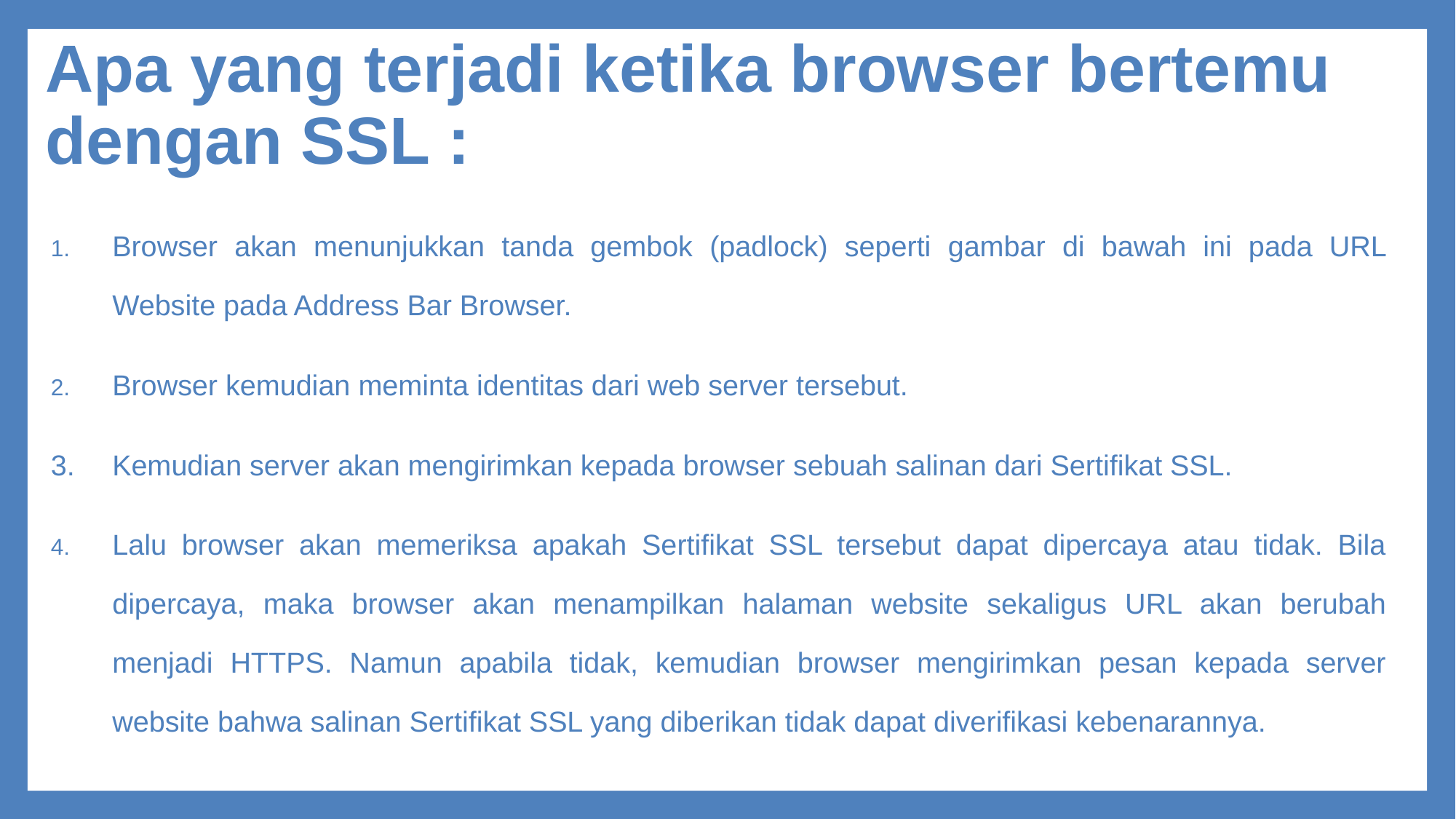

# Apa yang terjadi ketika browser bertemu dengan SSL :
Browser akan menunjukkan tanda gembok (padlock) seperti gambar di bawah ini pada URL Website pada Address Bar Browser.
Browser kemudian meminta identitas dari web server tersebut.
3.  	Kemudian server akan mengirimkan kepada browser sebuah salinan dari Sertifikat SSL.
Lalu browser akan memeriksa apakah Sertifikat SSL tersebut dapat dipercaya atau tidak. Bila dipercaya, maka browser akan menampilkan halaman website sekaligus URL akan berubah menjadi HTTPS. Namun apabila tidak, kemudian browser mengirimkan pesan kepada server website bahwa salinan Sertifikat SSL yang diberikan tidak dapat diverifikasi kebenarannya.